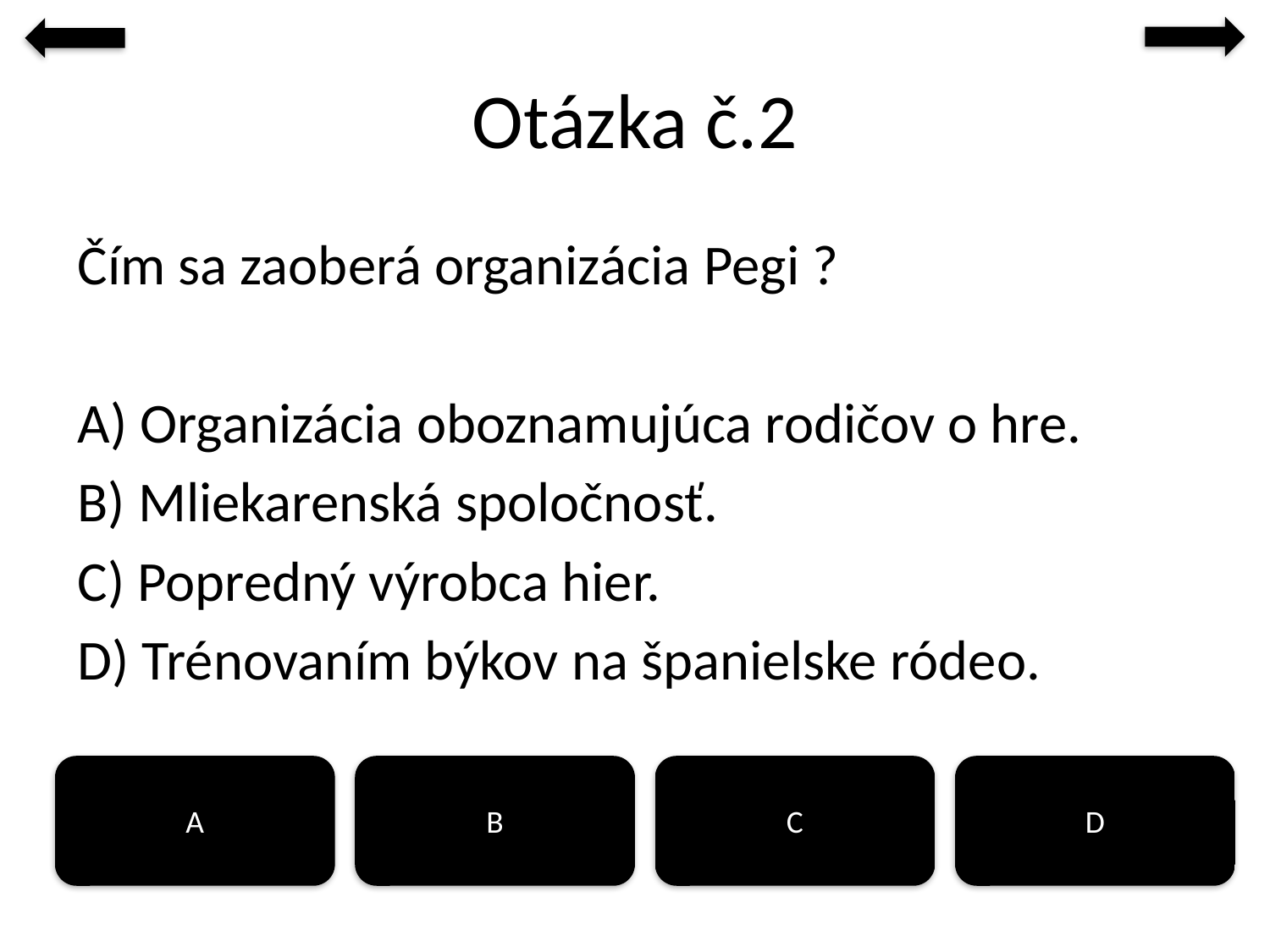

# Otázka č.2
Čím sa zaoberá organizácia Pegi ?

A) Organizácia oboznamujúca rodičov o hre.
B) Mliekarenská spoločnosť.
C) Popredný výrobca hier.
D) Trénovaním býkov na španielske ródeo.

A
B
C
D